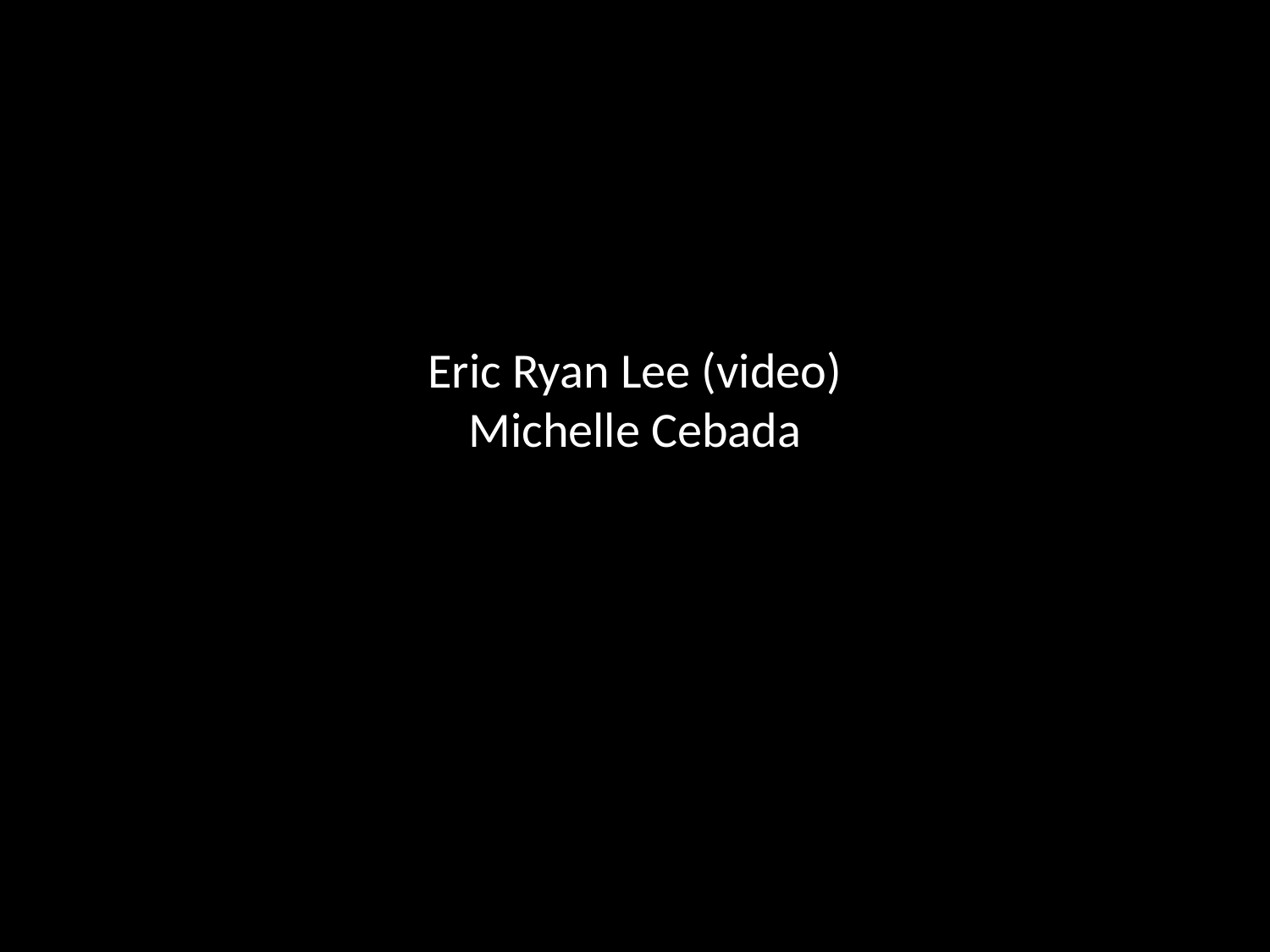

# Eric Ryan Lee (video) Michelle Cebada